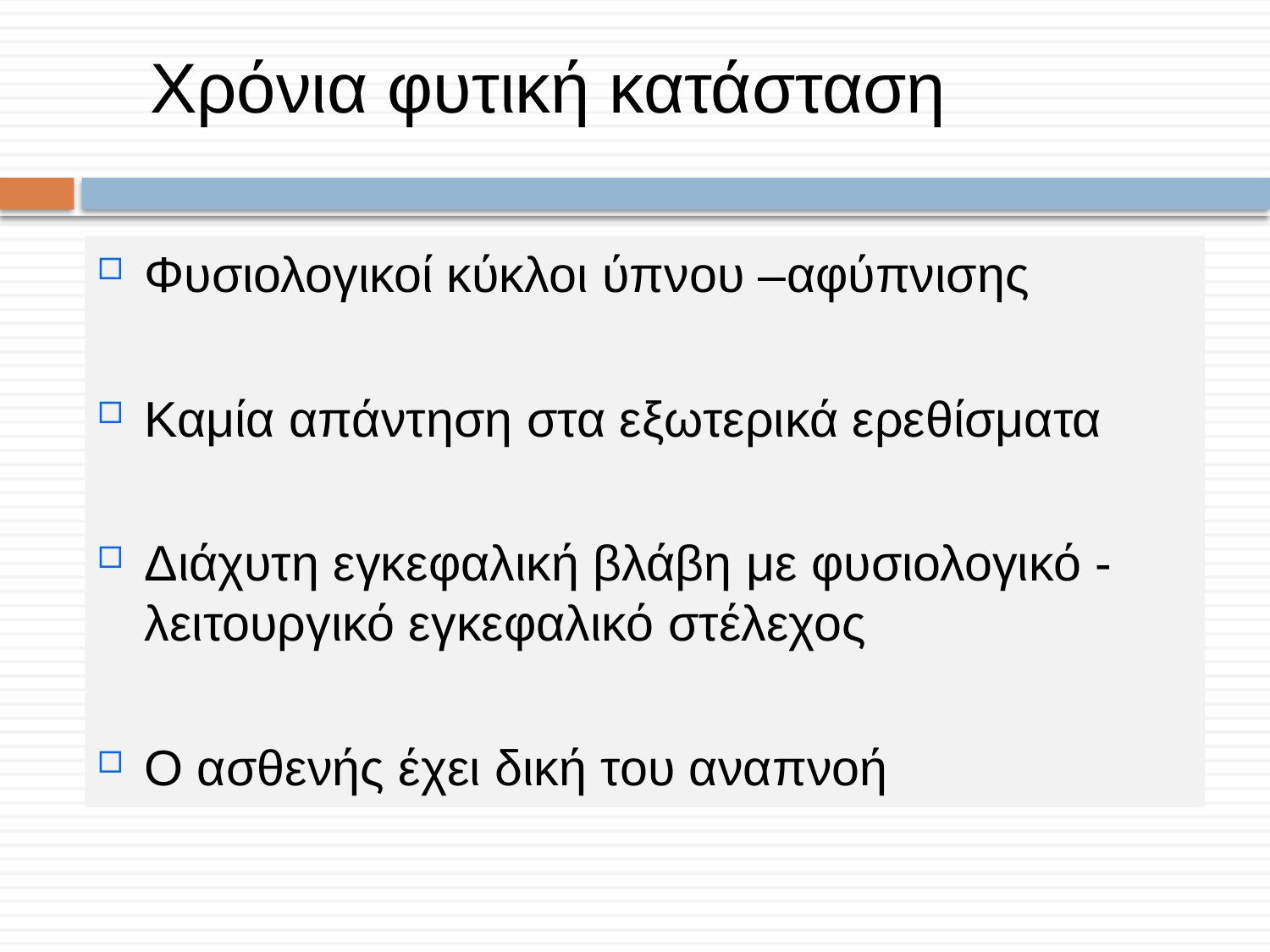

# Χρόνια φυτική κατάσταση
Φυσιολογικοί κύκλοι ύπνου –αφύπνισης

Καμία απάντηση στα εξωτερικά ερεθίσματα

Διάχυτη εγκεφαλική βλάβη με φυσιολογικό -λειτουργικό εγκεφαλικό στέλεχος

Ο ασθενής έχει δική του αναπνοή